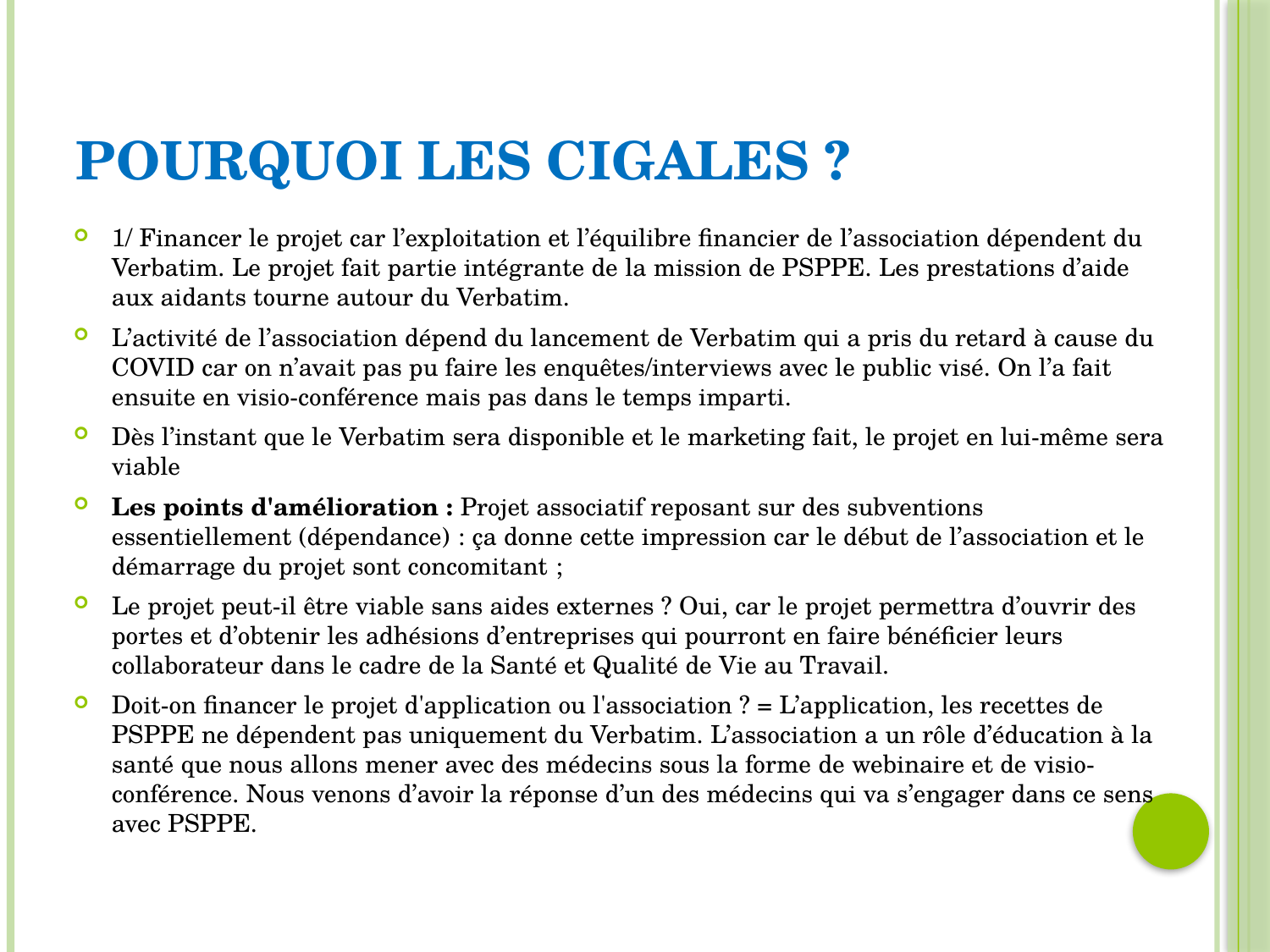

# Pourquoi les Cigales ?
1/ Financer le projet car l’exploitation et l’équilibre financier de l’association dépendent du Verbatim. Le projet fait partie intégrante de la mission de PSPPE. Les prestations d’aide aux aidants tourne autour du Verbatim.
L’activité de l’association dépend du lancement de Verbatim qui a pris du retard à cause du COVID car on n’avait pas pu faire les enquêtes/interviews avec le public visé. On l’a fait ensuite en visio-conférence mais pas dans le temps imparti.
Dès l’instant que le Verbatim sera disponible et le marketing fait, le projet en lui-même sera viable
Les points d'amélioration : Projet associatif reposant sur des subventions essentiellement (dépendance) : ça donne cette impression car le début de l’association et le démarrage du projet sont concomitant ;
Le projet peut-il être viable sans aides externes ? Oui, car le projet permettra d’ouvrir des portes et d’obtenir les adhésions d’entreprises qui pourront en faire bénéficier leurs collaborateur dans le cadre de la Santé et Qualité de Vie au Travail.
Doit-on financer le projet d'application ou l'association ? = L’application, les recettes de PSPPE ne dépendent pas uniquement du Verbatim. L’association a un rôle d’éducation à la santé que nous allons mener avec des médecins sous la forme de webinaire et de visio-conférence. Nous venons d’avoir la réponse d’un des médecins qui va s’engager dans ce sens avec PSPPE.